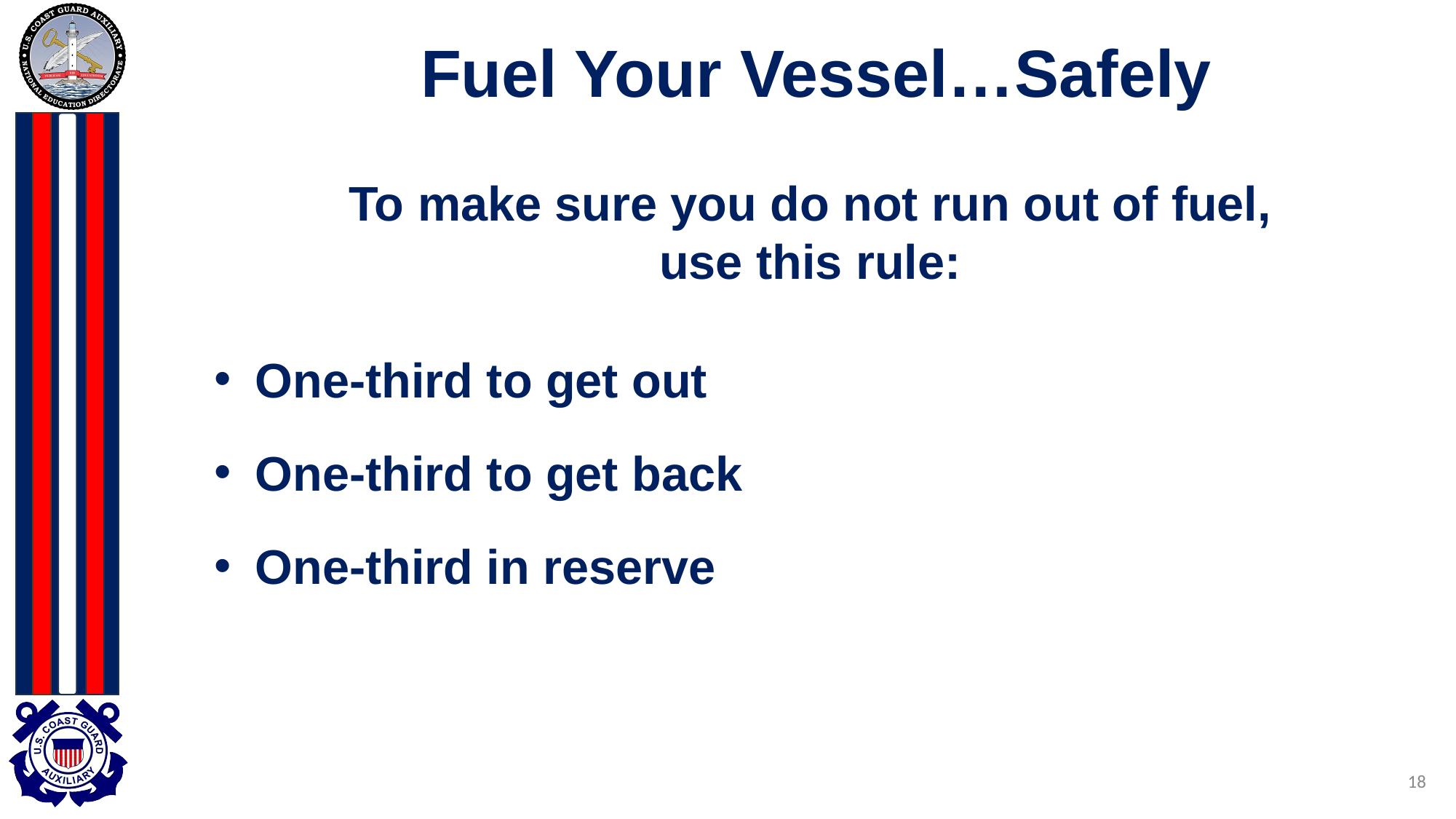

# Fuel Your Vessel…Safely
To make sure you do not run out of fuel,
use this rule:
One-third to get out

One-third to get back

One-third in reserve
18